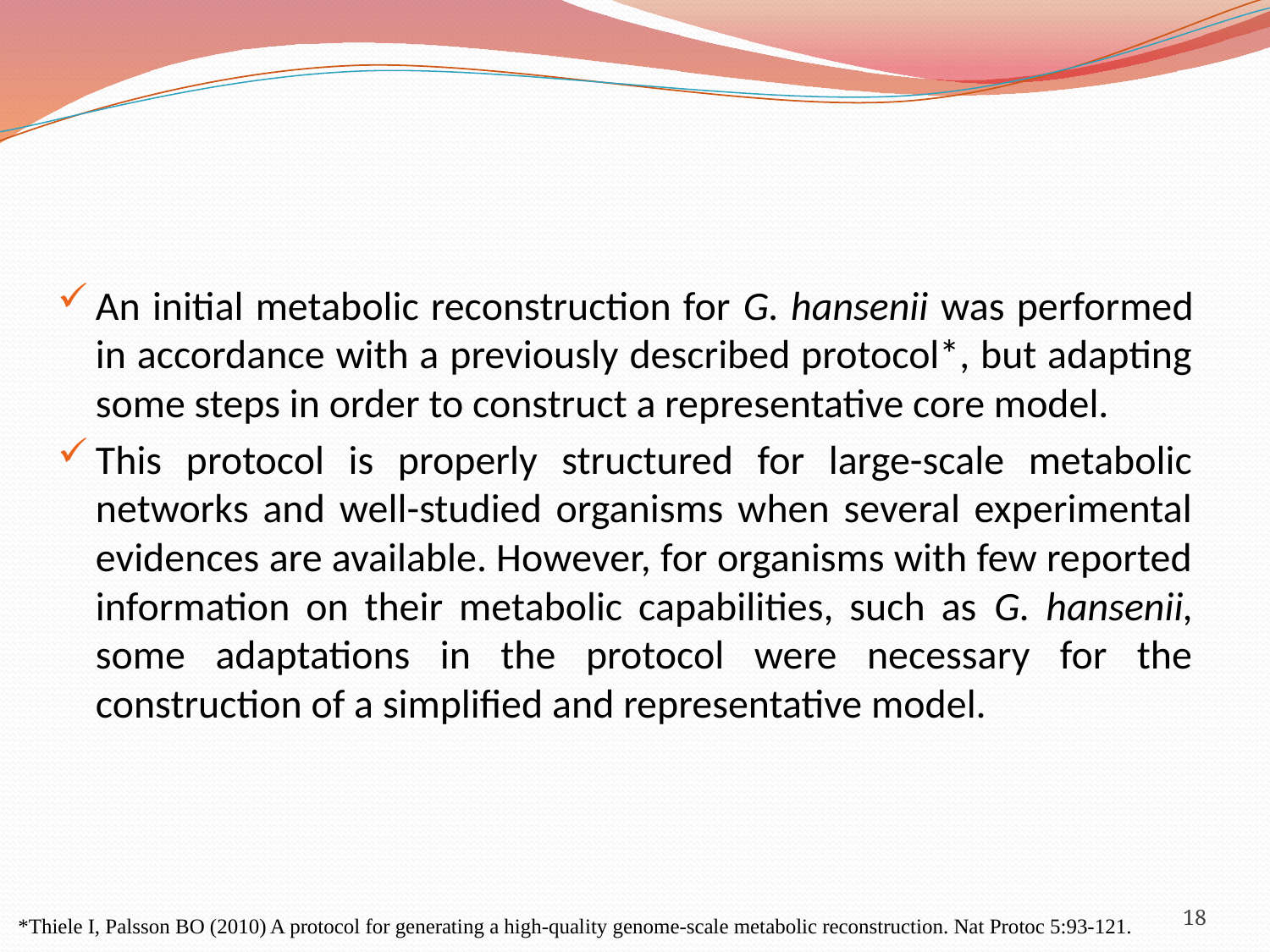

An initial metabolic reconstruction for G. hansenii was performed in accordance with a previously described protocol*, but adapting some steps in order to construct a representative core model.
This protocol is properly structured for large-scale metabolic networks and well-studied organisms when several experimental evidences are available. However, for organisms with few reported information on their metabolic capabilities, such as G. hansenii, some adaptations in the protocol were necessary for the construction of a simplified and representative model.
18
*Thiele I, Palsson BO (2010) A protocol for generating a high-quality genome-scale metabolic reconstruction. Nat Protoc 5:93-121.